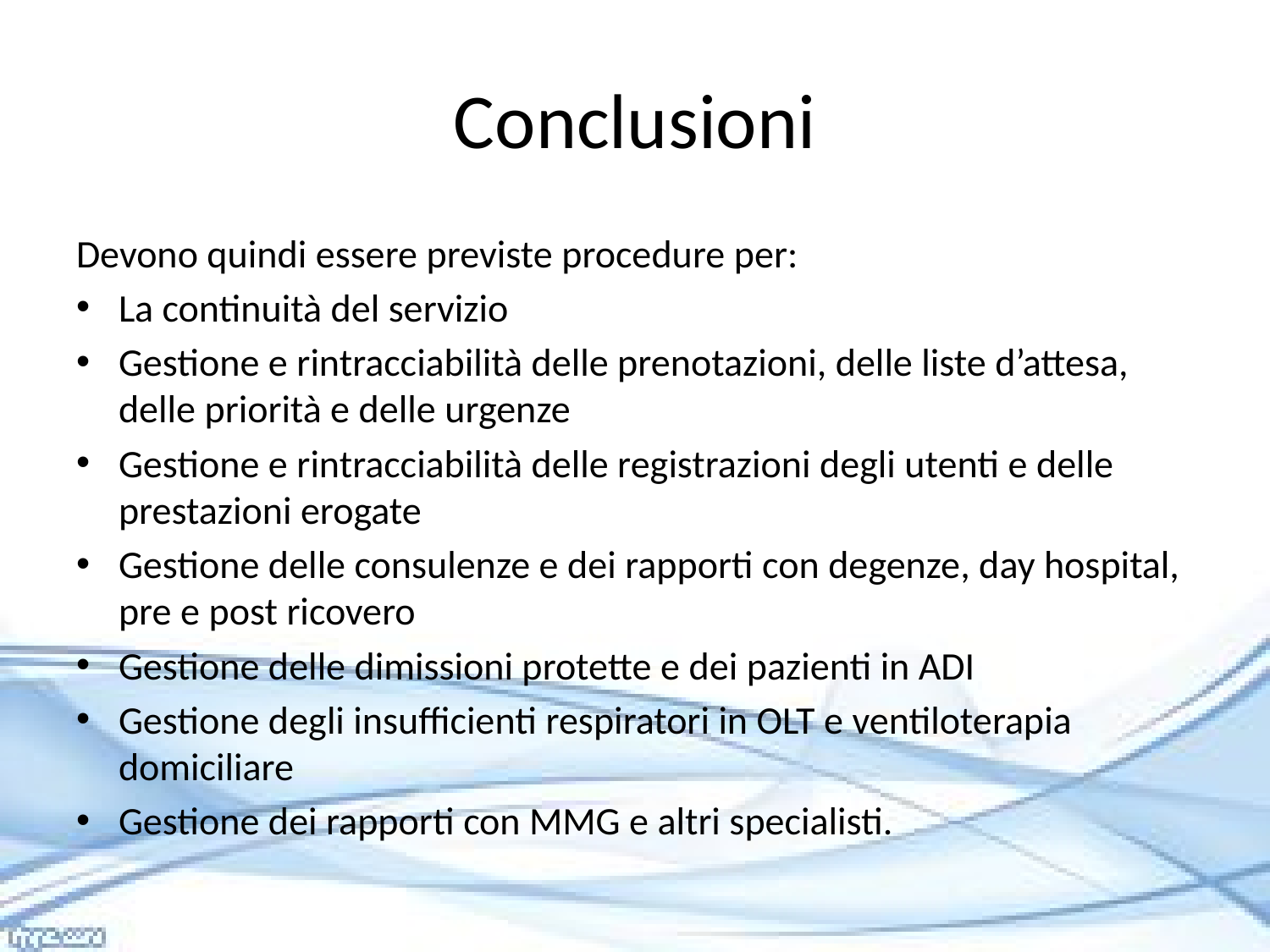

# Conclusioni
Devono quindi essere previste procedure per:
La continuità del servizio
Gestione e rintracciabilità delle prenotazioni, delle liste d’attesa, delle priorità e delle urgenze
Gestione e rintracciabilità delle registrazioni degli utenti e delle prestazioni erogate
Gestione delle consulenze e dei rapporti con degenze, day hospital, pre e post ricovero
Gestione delle dimissioni protette e dei pazienti in ADI
Gestione degli insufficienti respiratori in OLT e ventiloterapia domiciliare
Gestione dei rapporti con MMG e altri specialisti.